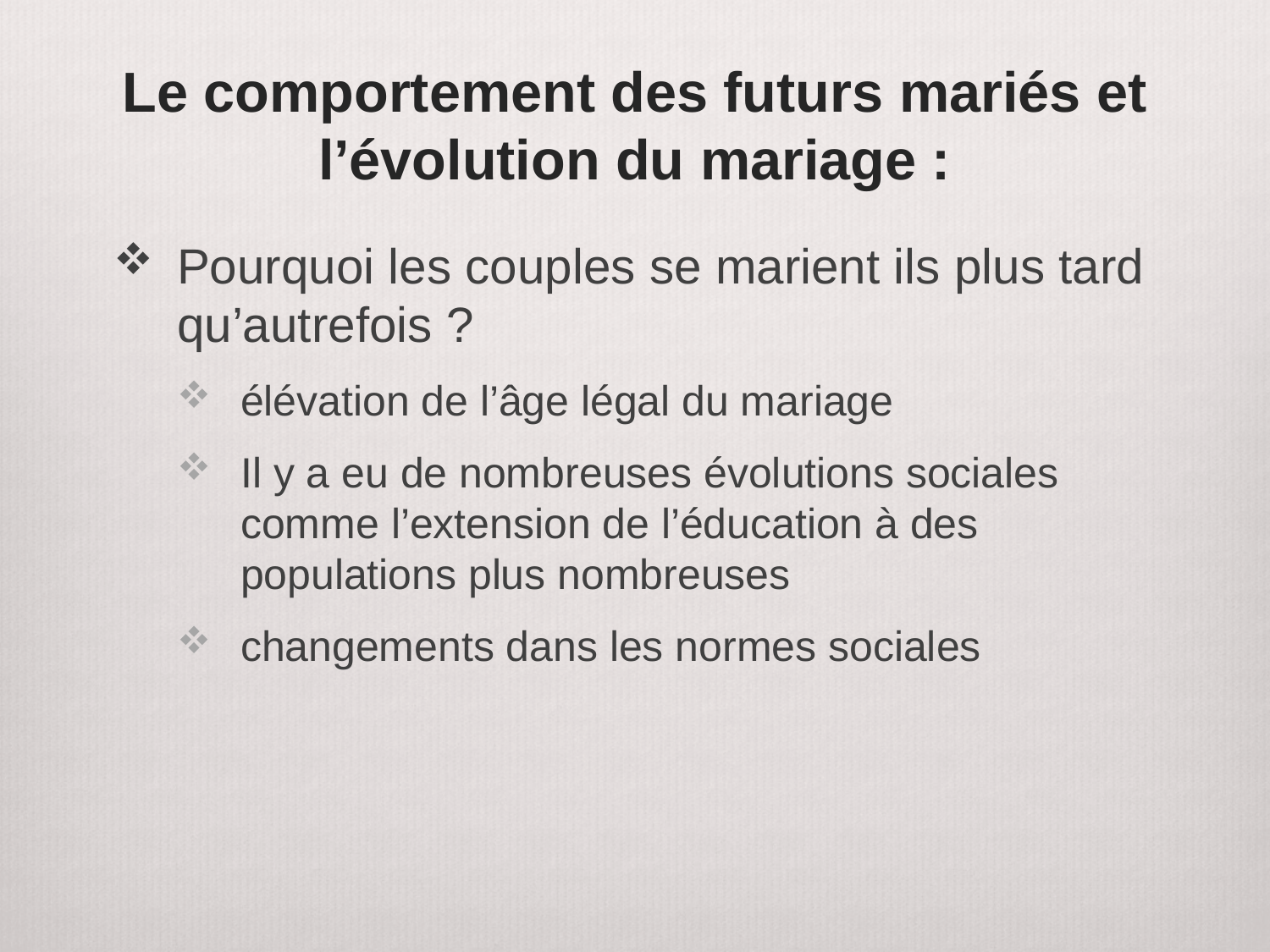

# Le comportement des futurs mariés et l’évolution du mariage :
Pourquoi les couples se marient ils plus tard qu’autrefois ?
élévation de l’âge légal du mariage
Il y a eu de nombreuses évolutions sociales comme l’extension de l’éducation à des populations plus nombreuses
changements dans les normes sociales